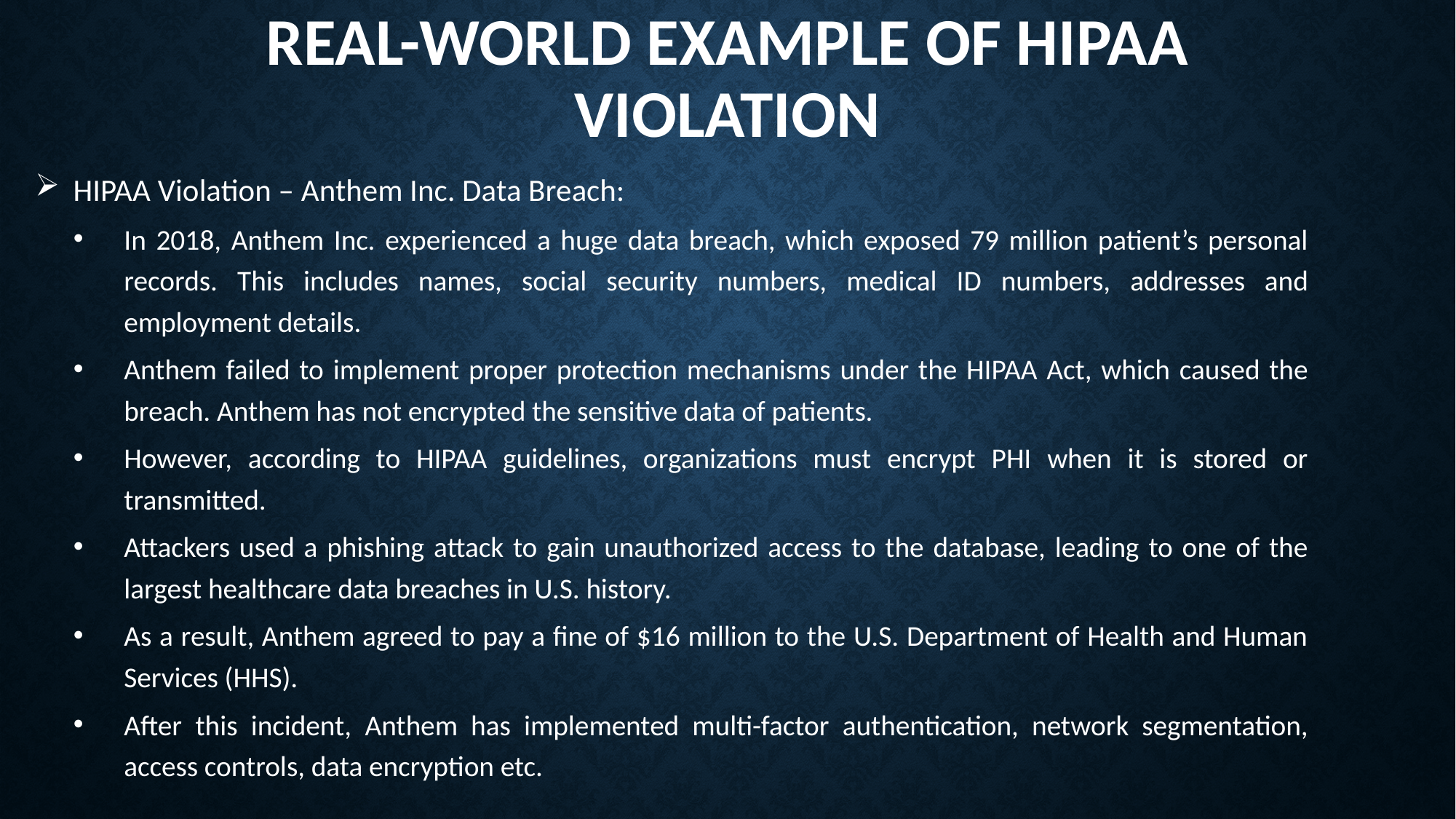

# Real-world Example of HIPaA Violation
HIPAA Violation – Anthem Inc. Data Breach:
In 2018, Anthem Inc. experienced a huge data breach, which exposed 79 million patient’s personal records. This includes names, social security numbers, medical ID numbers, addresses and employment details.
Anthem failed to implement proper protection mechanisms under the HIPAA Act, which caused the breach. Anthem has not encrypted the sensitive data of patients.
However, according to HIPAA guidelines, organizations must encrypt PHI when it is stored or transmitted.
Attackers used a phishing attack to gain unauthorized access to the database, leading to one of the largest healthcare data breaches in U.S. history.
As a result, Anthem agreed to pay a fine of $16 million to the U.S. Department of Health and Human Services (HHS).
After this incident, Anthem has implemented multi-factor authentication, network segmentation, access controls, data encryption etc.